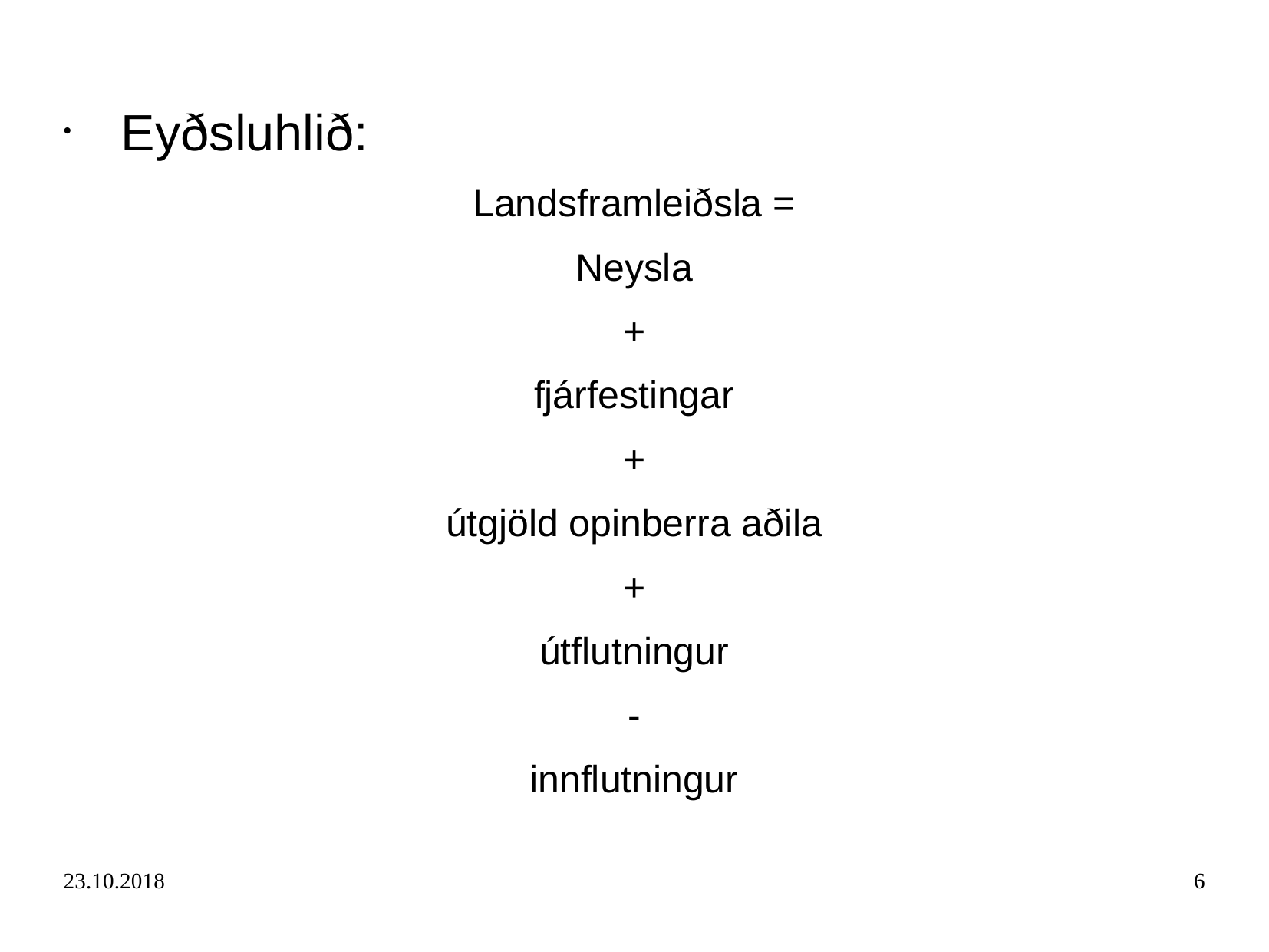

Eyðsluhlið:
Landsframleiðsla =
Neysla
+
fjárfestingar
+
útgjöld opinberra aðila
+
útflutningur
-
innflutningur
23.10.2018
6